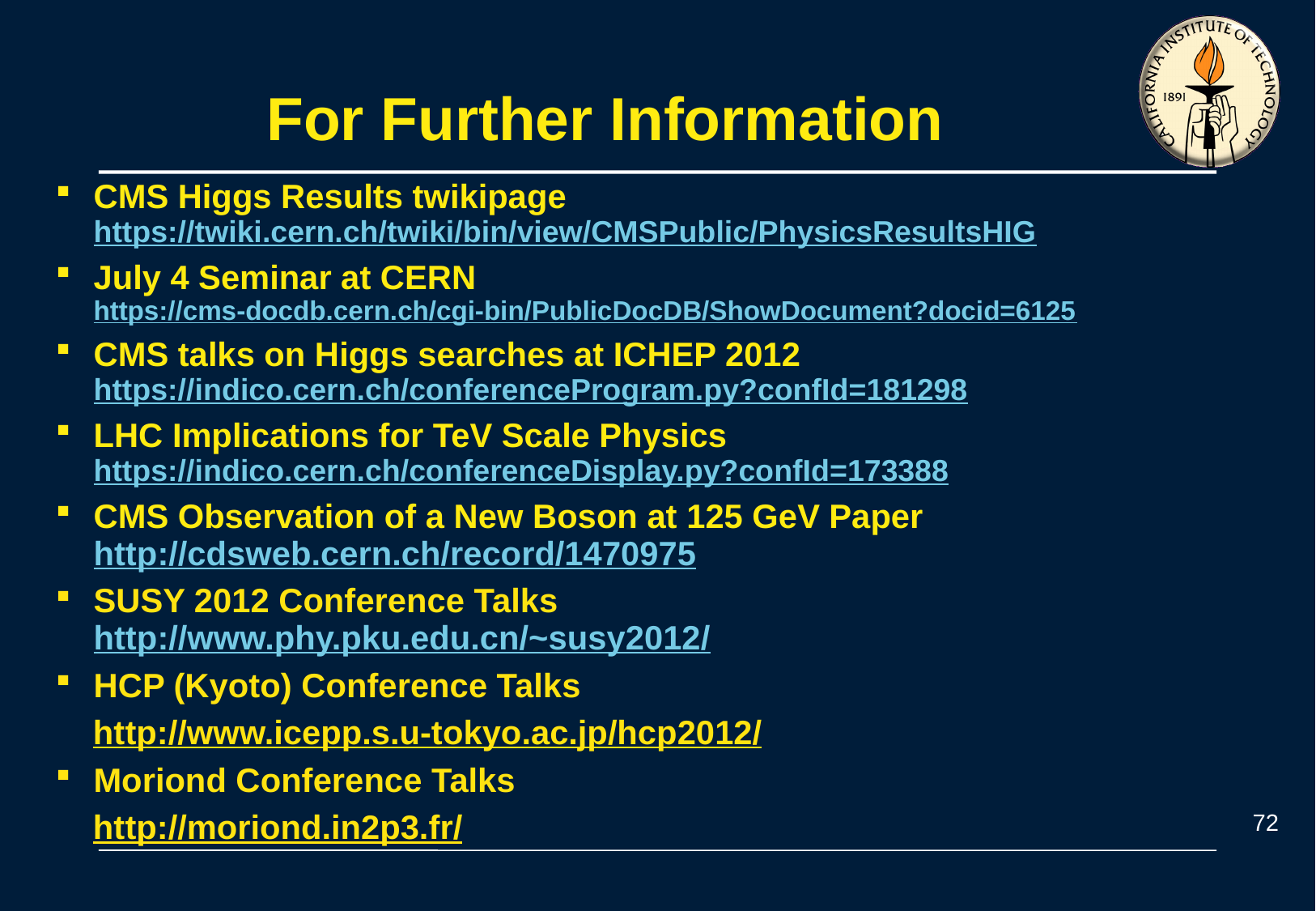

# For Further Information
CMS Higgs Results twikipage
https://twiki.cern.ch/twiki/bin/view/CMSPublic/PhysicsResultsHIG
July 4 Seminar at CERN
https://cms-docdb.cern.ch/cgi-bin/PublicDocDB/ShowDocument?docid=6125
CMS talks on Higgs searches at ICHEP 2012
https://indico.cern.ch/conferenceProgram.py?confId=181298
LHC Implications for TeV Scale Physics
https://indico.cern.ch/conferenceDisplay.py?confId=173388
CMS Observation of a New Boson at 125 GeV Paper http://cdsweb.cern.ch/record/1470975
SUSY 2012 Conference Talks
http://www.phy.pku.edu.cn/~susy2012/
HCP (Kyoto) Conference Talks
http://www.icepp.s.u-tokyo.ac.jp/hcp2012/
Moriond Conference Talks
http://moriond.in2p3.fr/

72